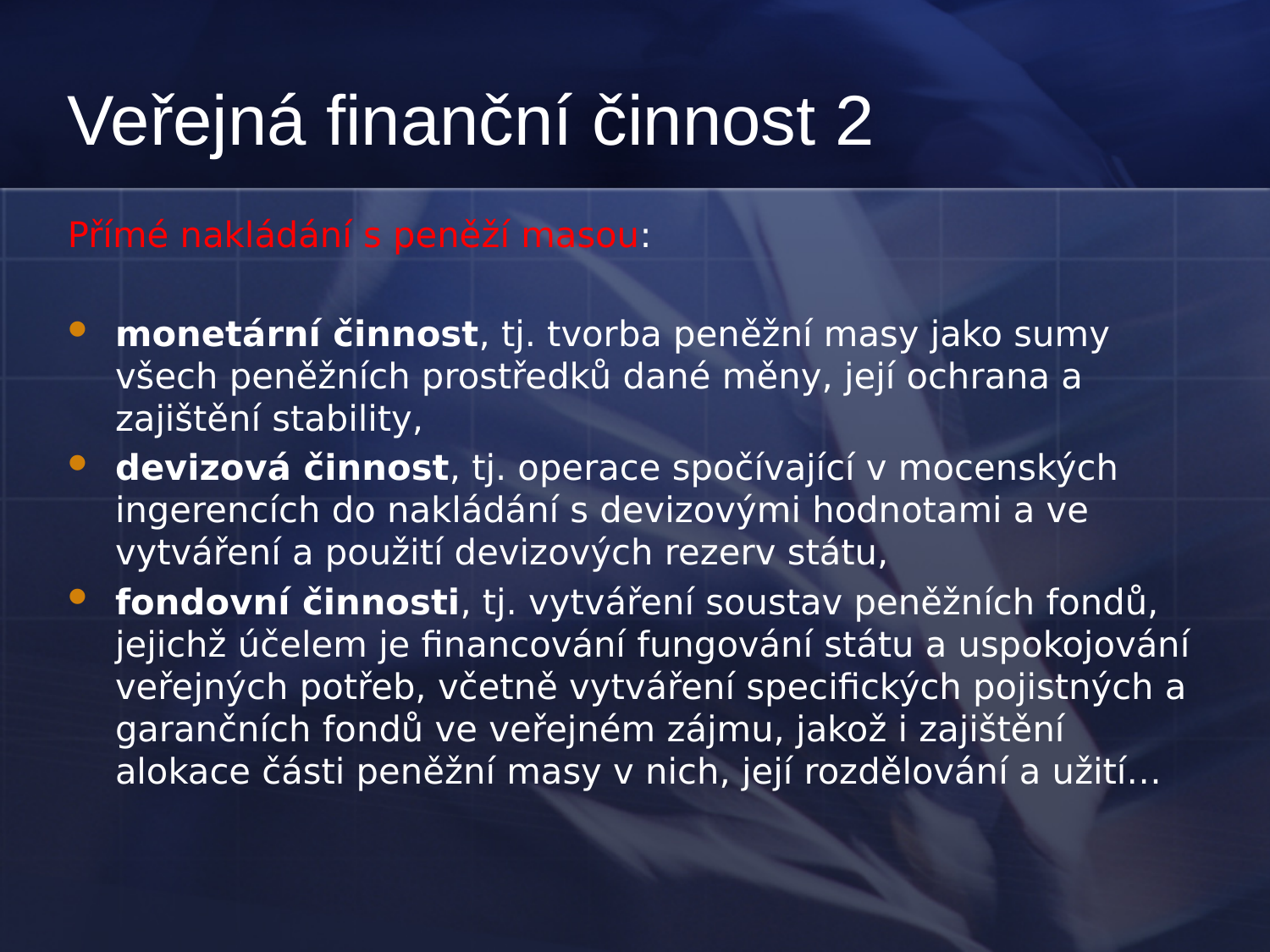

# Veřejná finanční činnost 2
Přímé nakládání s peněží masou:

monetární činnost, tj. tvorba peněžní masy jako sumy všech peněžních prostředků dané měny, její ochrana a zajištění stability,
devizová činnost, tj. operace spočívající v mocenských ingerencích do nakládání s devizovými hodnotami a ve vytváření a použití devizových rezerv státu,
fondovní činnosti, tj. vytváření soustav peněžních fondů, jejichž účelem je financování fungování státu a uspokojování veřejných potřeb, včetně vytváření specifických pojistných a garančních fondů ve veřejném zájmu, jakož i zajištění alokace části peněžní masy v nich, její rozdělování a užití…